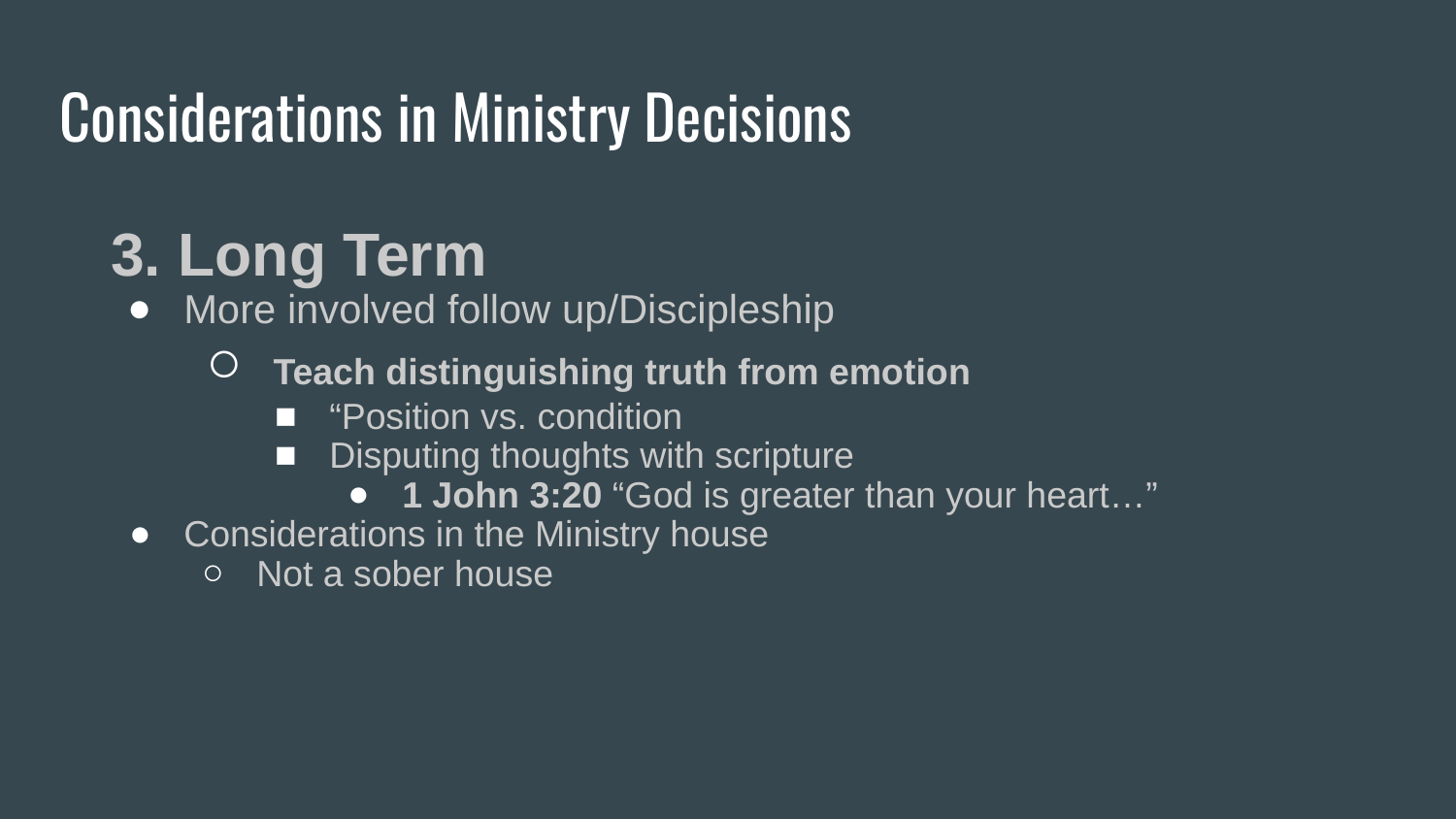

# Considerations in Ministry Decisions
3. Long Term
More involved follow up/Discipleship
 Teach distinguishing truth from emotion
“Position vs. condition
Disputing thoughts with scripture
1 John 3:20 “God is greater than your heart…”
Considerations in the Ministry house
Not a sober house